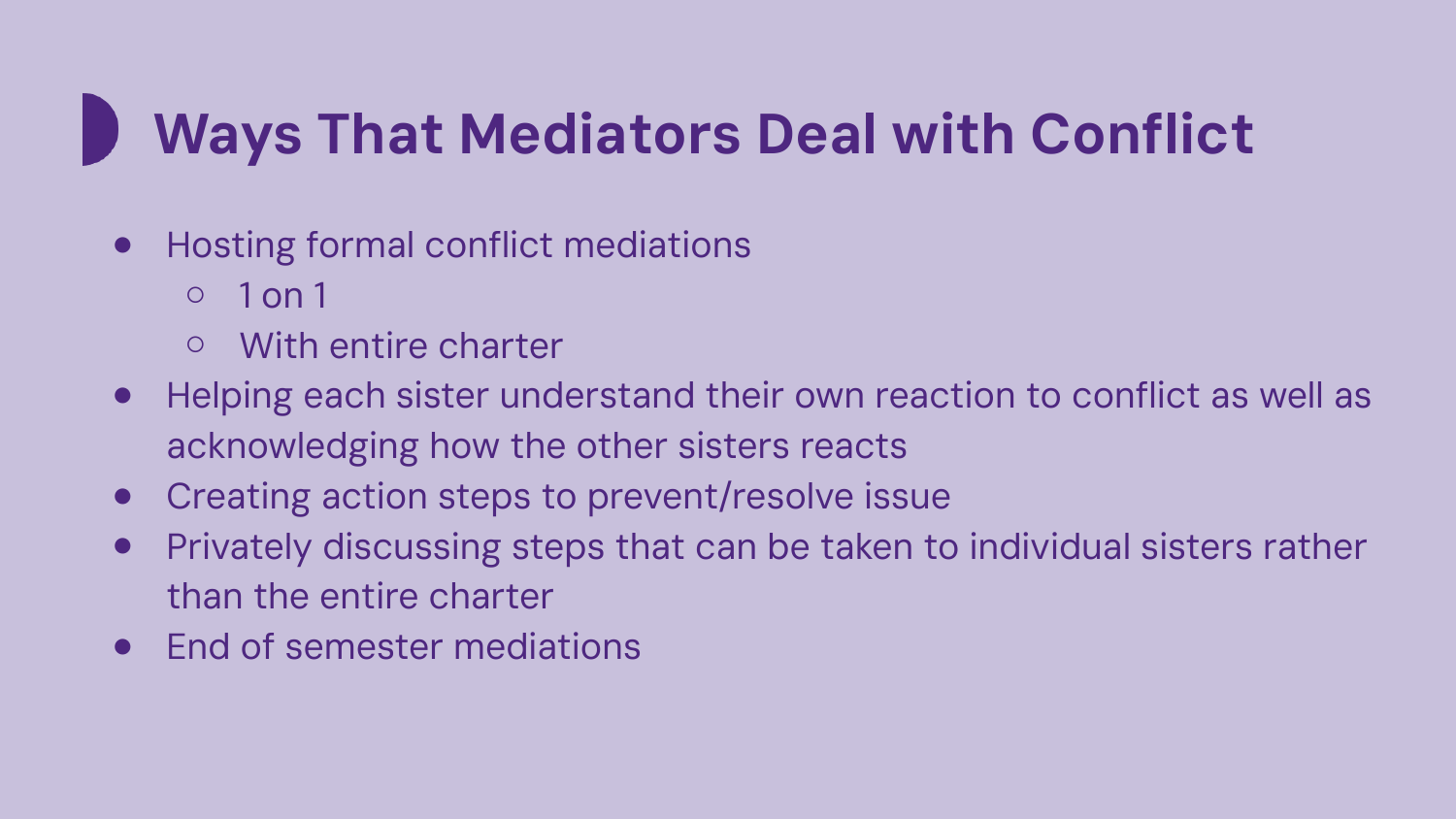

# Ways That Mediators Deal with Conflict

Hosting formal conflict mediations
1 on 1
With entire charter
Helping each sister understand their own reaction to conflict as well as acknowledging how the other sisters reacts
Creating action steps to prevent/resolve issue
Privately discussing steps that can be taken to individual sisters rather than the entire charter
End of semester mediations